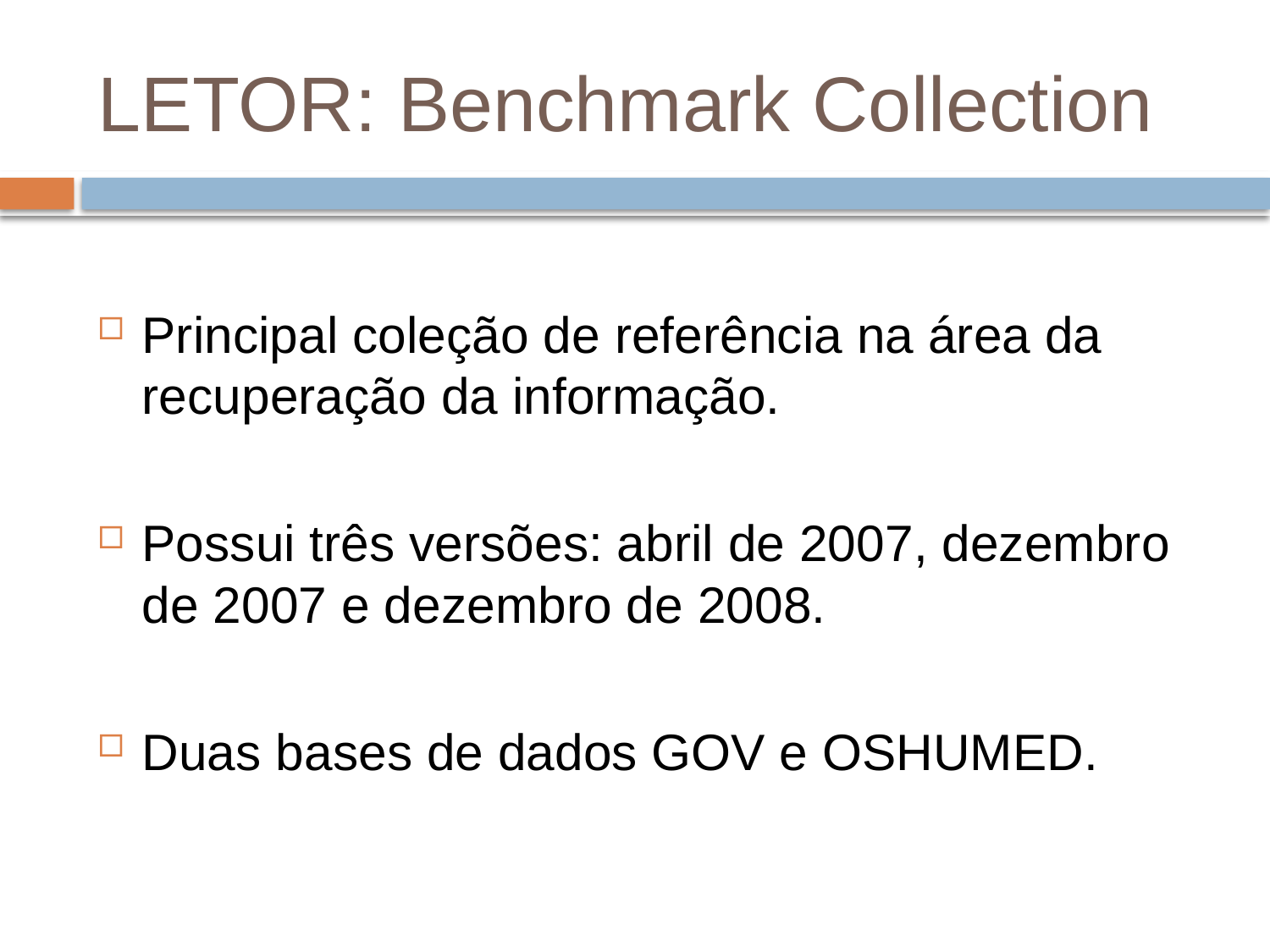

# LETOR: Benchmark Collection

Principal coleção de referência na área da recuperação da informação.

Possui três versões: abril de 2007, dezembro de 2007 e dezembro de 2008.

Duas bases de dados GOV e OSHUMED.